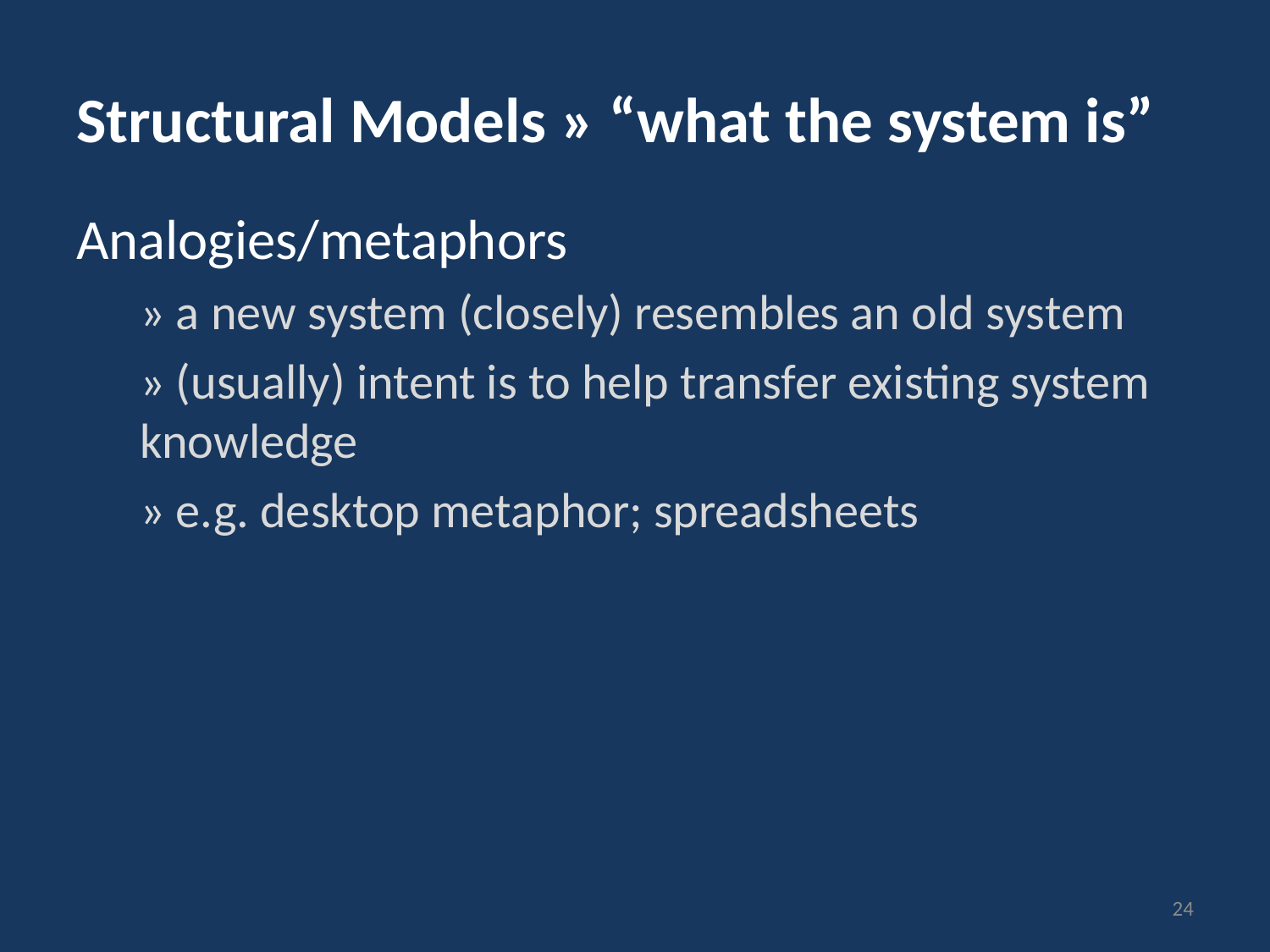

# Structural Models » “what the system is”
Analogies/metaphors
» a new system (closely) resembles an old system
» (usually) intent is to help transfer existing system knowledge
» e.g. desktop metaphor; spreadsheets

24